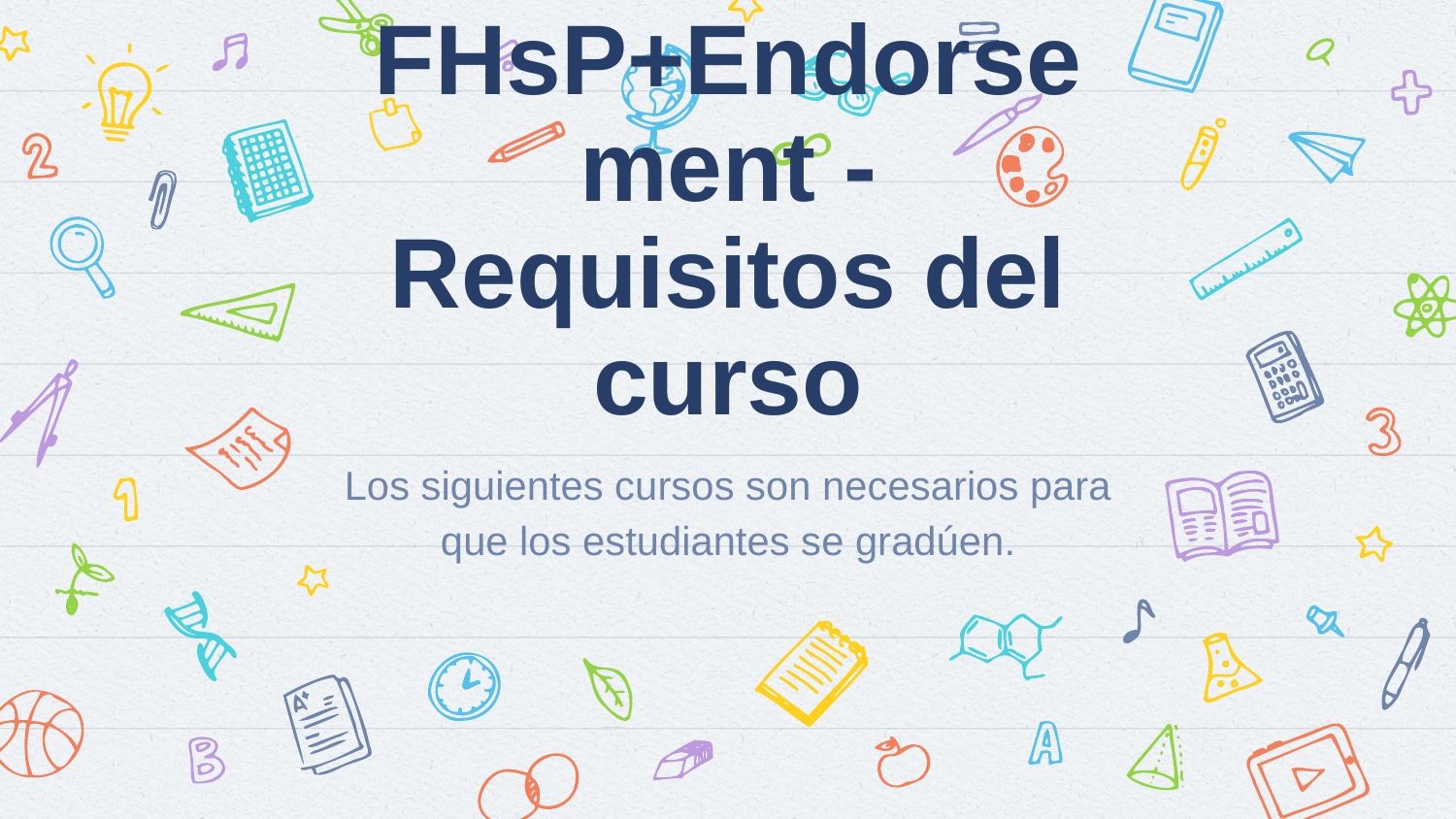

# FHsP+Endorsement - Requisitos del curso
Los siguientes cursos son necesarios para que los estudiantes se gradúen.